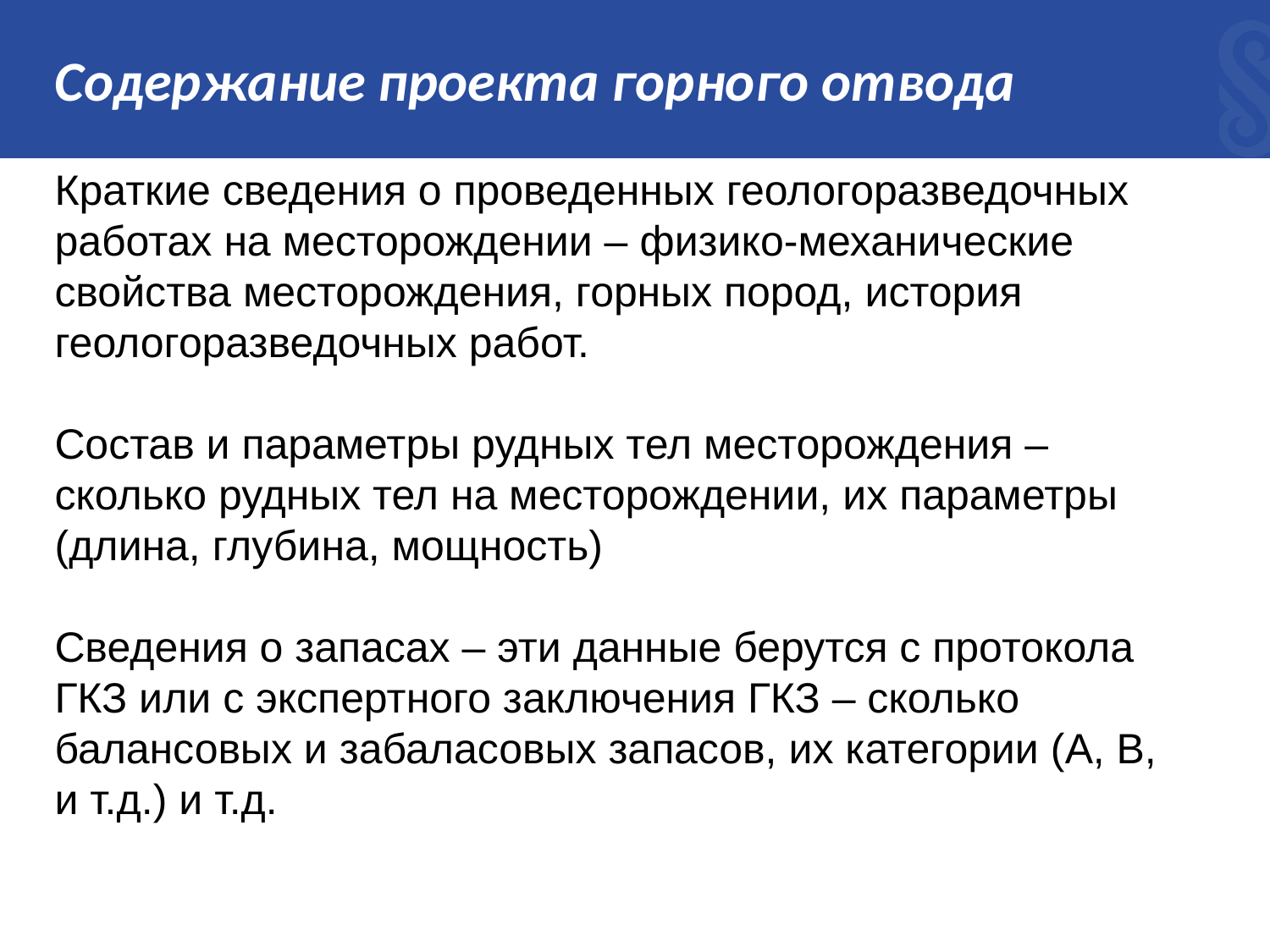

# Содержание проекта горного отвода
Краткие сведения о проведенных геологоразведочных работах на месторождении – физико-механические свойства месторождения, горных пород, история геологоразведочных работ.

Состав и параметры рудных тел месторождения – сколько рудных тел на месторождении, их параметры (длина, глубина, мощность)

Сведения о запасах – эти данные берутся с протокола ГКЗ или с экспертного заключения ГКЗ – сколько балансовых и забаласовых запасов, их категории (А, В, и т.д.) и т.д.